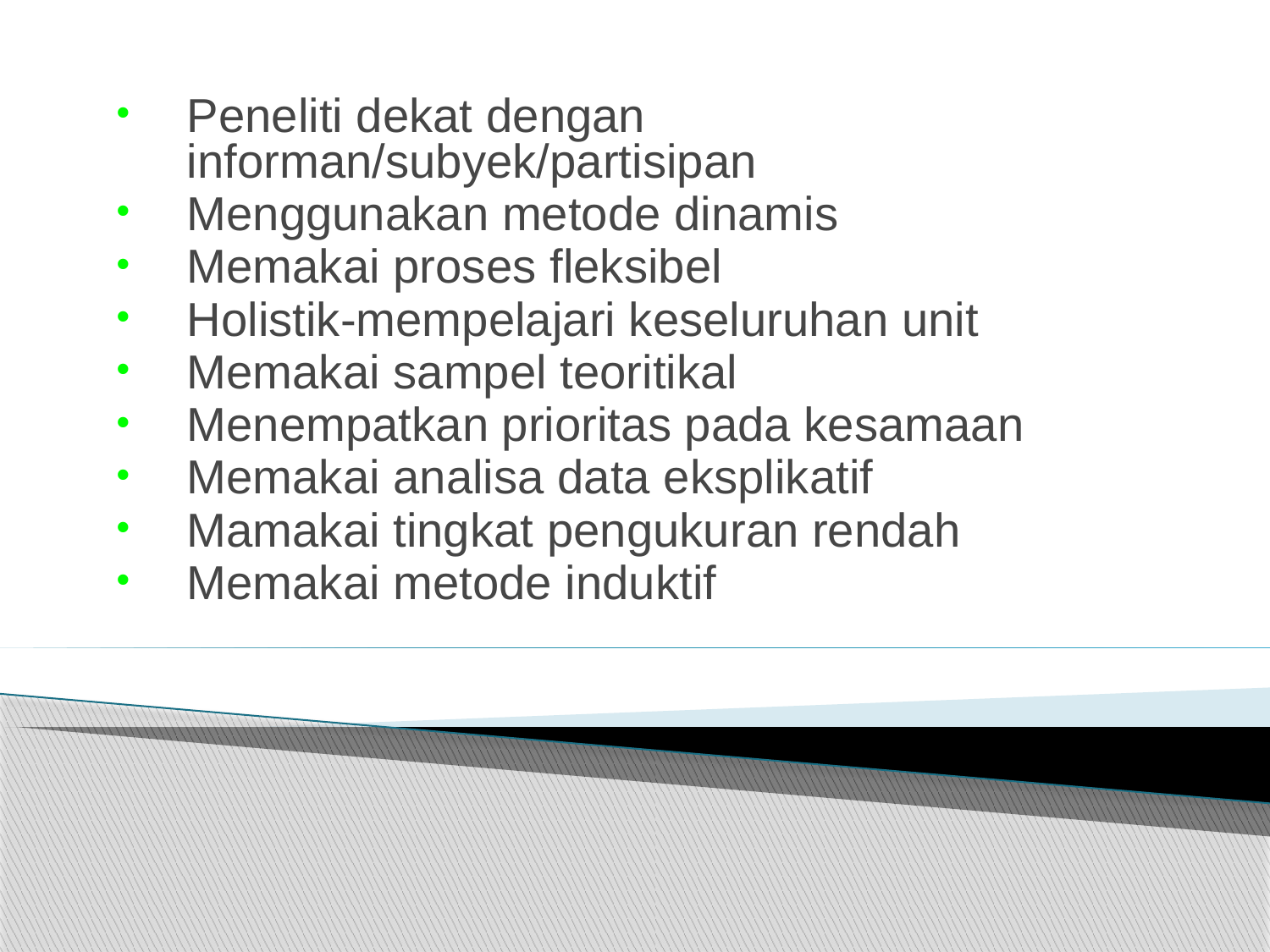

Peneliti dekat dengan informan/subyek/partisipan
Menggunakan metode dinamis
Memakai proses fleksibel
Holistik-mempelajari keseluruhan unit
Memakai sampel teoritikal
Menempatkan prioritas pada kesamaan
Memakai analisa data eksplikatif
Mamakai tingkat pengukuran rendah
Memakai metode induktif